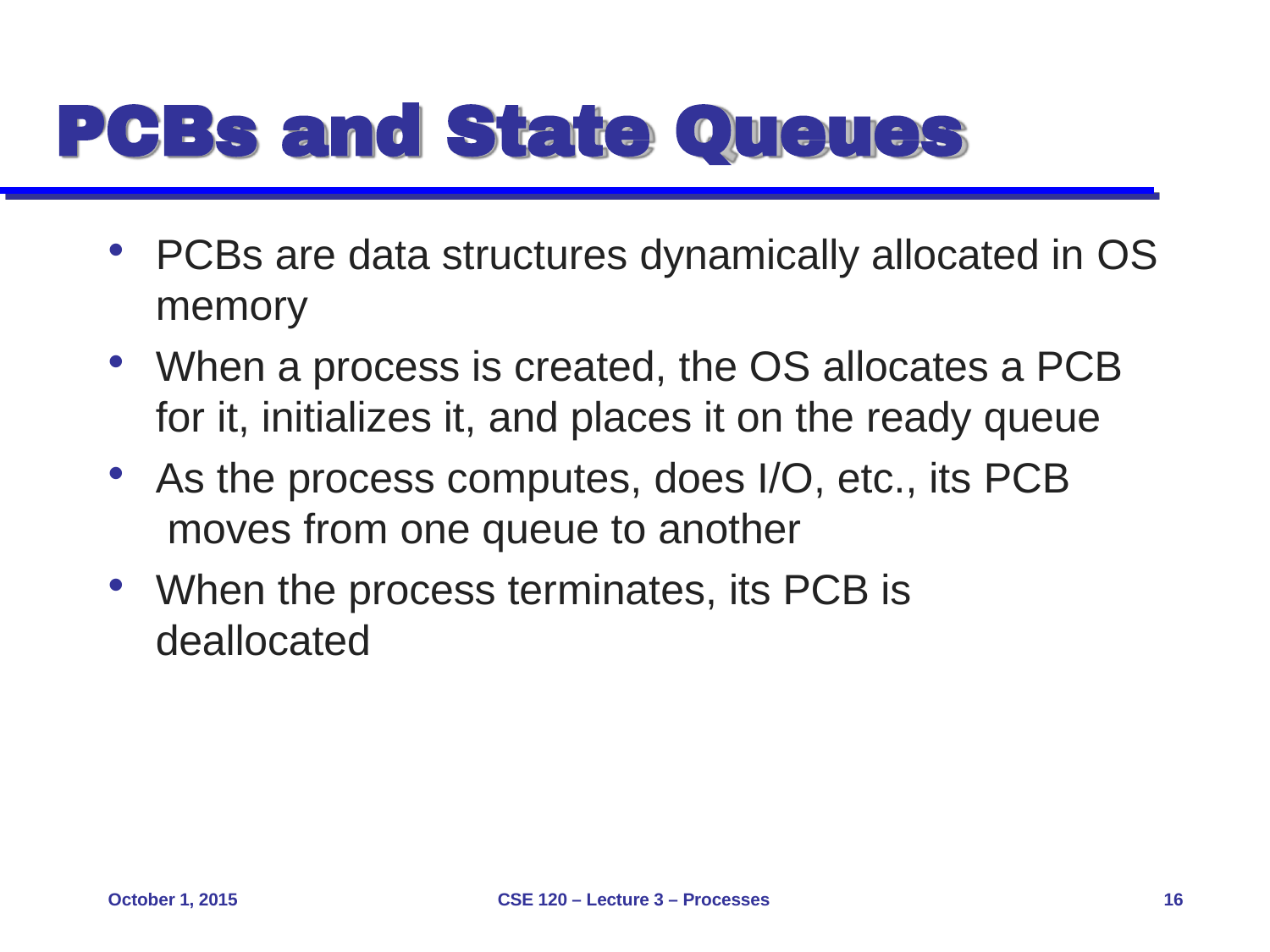

# PCBs and State Queues
PCBs are data structures dynamically allocated in OS
memory
When a process is created, the OS allocates a PCB
for it, initializes it, and places it on the ready queue
As the process computes, does I/O, etc., its PCB  moves from one queue to another
When the process terminates, its PCB is deallocated
October 1, 2015
CSE 120 – Lecture 3 – Processes
16